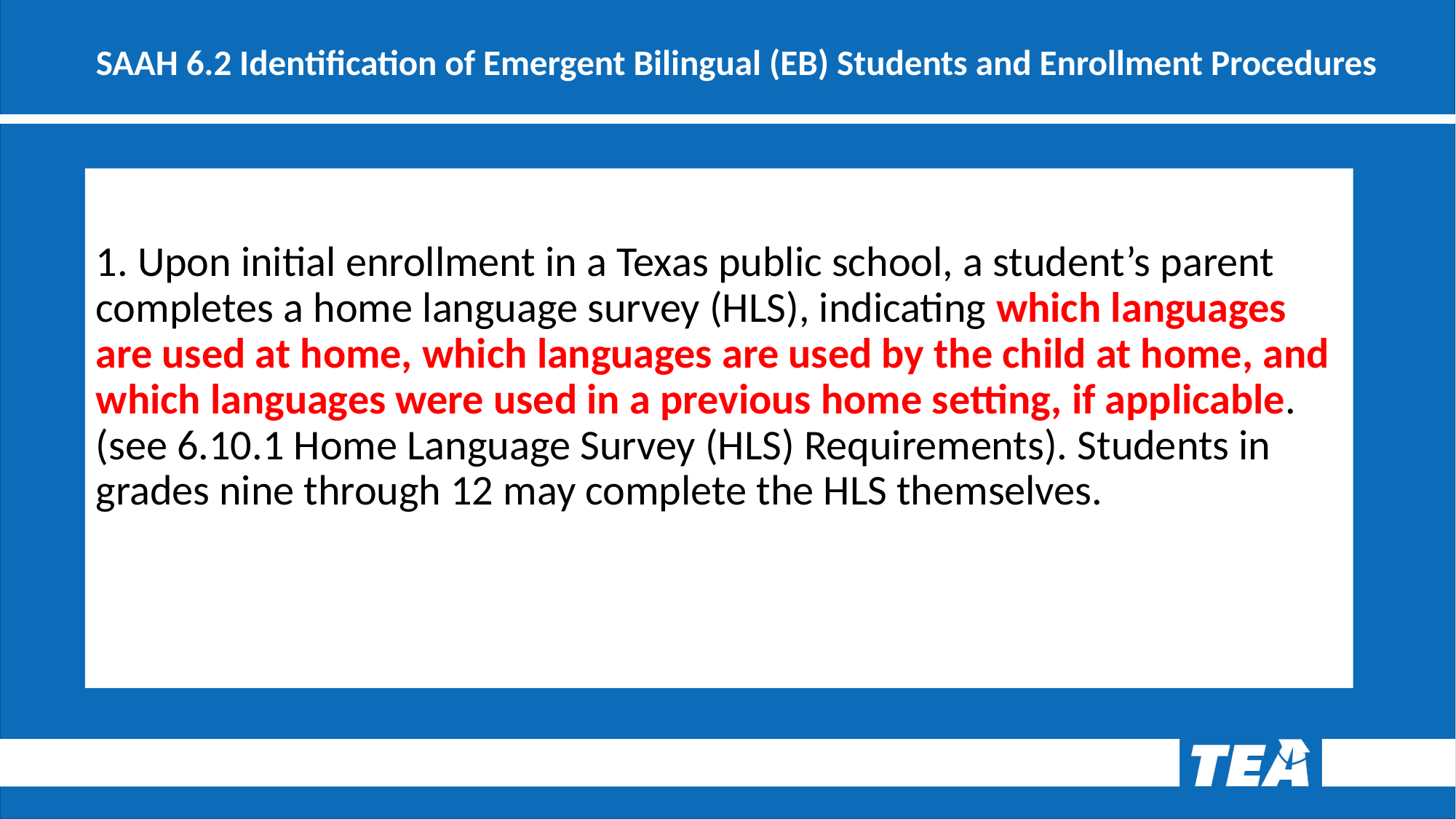

# SAAH 6.2 Identification of Emergent Bilingual (EB) Students and Enrollment Procedures

1. Upon initial enrollment in a Texas public school, a student’s parent completes a home language survey (HLS), indicating which languages are used at home, which languages are used by the child at home, and which languages were used in a previous home setting, if applicable. (see 6.10.1 Home Language Survey (HLS) Requirements). Students in grades nine through 12 may complete the HLS themselves.